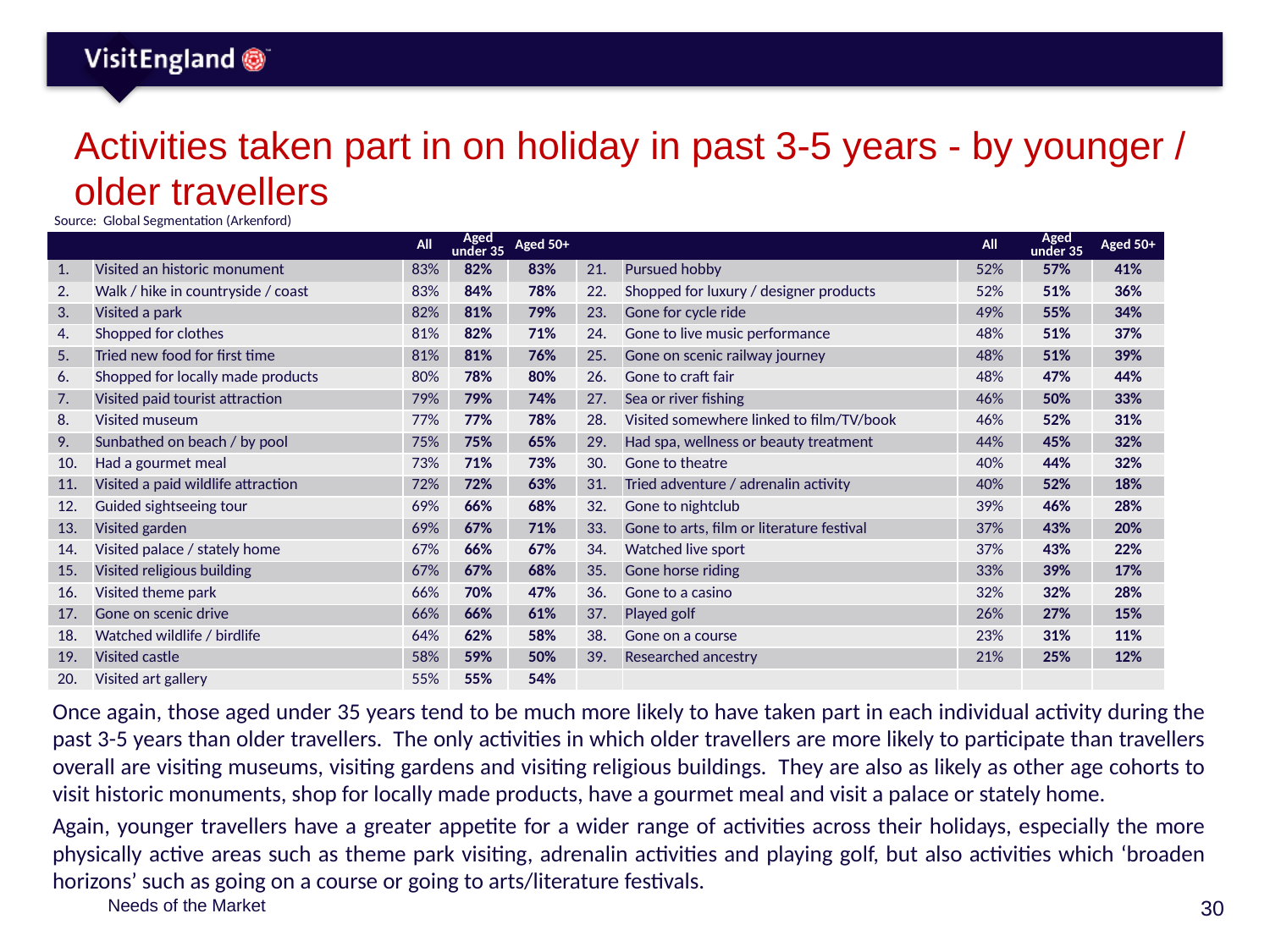

# Activities taken part in on holiday in past 3-5 years - by younger / older travellers
Source:  Global Segmentation (Arkenford)
|  |  | All | Aged under 35 | Aged 50+ |  |  | All | Aged under 35 | Aged 50+ |
| --- | --- | --- | --- | --- | --- | --- | --- | --- | --- |
| 1. | Visited an historic monument | 83% | 82% | 83% | 21. | Pursued hobby | 52% | 57% | 41% |
| 2. | Walk / hike in countryside / coast | 83% | 84% | 78% | 22. | Shopped for luxury / designer products | 52% | 51% | 36% |
| 3. | Visited a park | 82% | 81% | 79% | 23. | Gone for cycle ride | 49% | 55% | 34% |
| 4. | Shopped for clothes | 81% | 82% | 71% | 24. | Gone to live music performance | 48% | 51% | 37% |
| 5. | Tried new food for first time | 81% | 81% | 76% | 25. | Gone on scenic railway journey | 48% | 51% | 39% |
| 6. | Shopped for locally made products | 80% | 78% | 80% | 26. | Gone to craft fair | 48% | 47% | 44% |
| 7. | Visited paid tourist attraction | 79% | 79% | 74% | 27. | Sea or river fishing | 46% | 50% | 33% |
| 8. | Visited museum | 77% | 77% | 78% | 28. | Visited somewhere linked to film/TV/book | 46% | 52% | 31% |
| 9. | Sunbathed on beach / by pool | 75% | 75% | 65% | 29. | Had spa, wellness or beauty treatment | 44% | 45% | 32% |
| 10. | Had a gourmet meal | 73% | 71% | 73% | 30. | Gone to theatre | 40% | 44% | 32% |
| 11. | Visited a paid wildlife attraction | 72% | 72% | 63% | 31. | Tried adventure / adrenalin activity | 40% | 52% | 18% |
| 12. | Guided sightseeing tour | 69% | 66% | 68% | 32. | Gone to nightclub | 39% | 46% | 28% |
| 13. | Visited garden | 69% | 67% | 71% | 33. | Gone to arts, film or literature festival | 37% | 43% | 20% |
| 14. | Visited palace / stately home | 67% | 66% | 67% | 34. | Watched live sport | 37% | 43% | 22% |
| 15. | Visited religious building | 67% | 67% | 68% | 35. | Gone horse riding | 33% | 39% | 17% |
| 16. | Visited theme park | 66% | 70% | 47% | 36. | Gone to a casino | 32% | 32% | 28% |
| 17. | Gone on scenic drive | 66% | 66% | 61% | 37. | Played golf | 26% | 27% | 15% |
| 18. | Watched wildlife / birdlife | 64% | 62% | 58% | 38. | Gone on a course | 23% | 31% | 11% |
| 19. | Visited castle | 58% | 59% | 50% | 39. | Researched ancestry | 21% | 25% | 12% |
| 20. | Visited art gallery | 55% | 55% | 54% |  |  |  |  |  |
Once again, those aged under 35 years tend to be much more likely to have taken part in each individual activity during the past 3-5 years than older travellers.  The only activities in which older travellers are more likely to participate than travellers overall are visiting museums, visiting gardens and visiting religious buildings.  They are also as likely as other age cohorts to visit historic monuments, shop for locally made products, have a gourmet meal and visit a palace or stately home.
Again, younger travellers have a greater appetite for a wider range of activities across their holidays, especially the more physically active areas such as theme park visiting, adrenalin activities and playing golf, but also activities which ‘broaden horizons’ such as going on a course or going to arts/literature festivals.
Needs of the Market